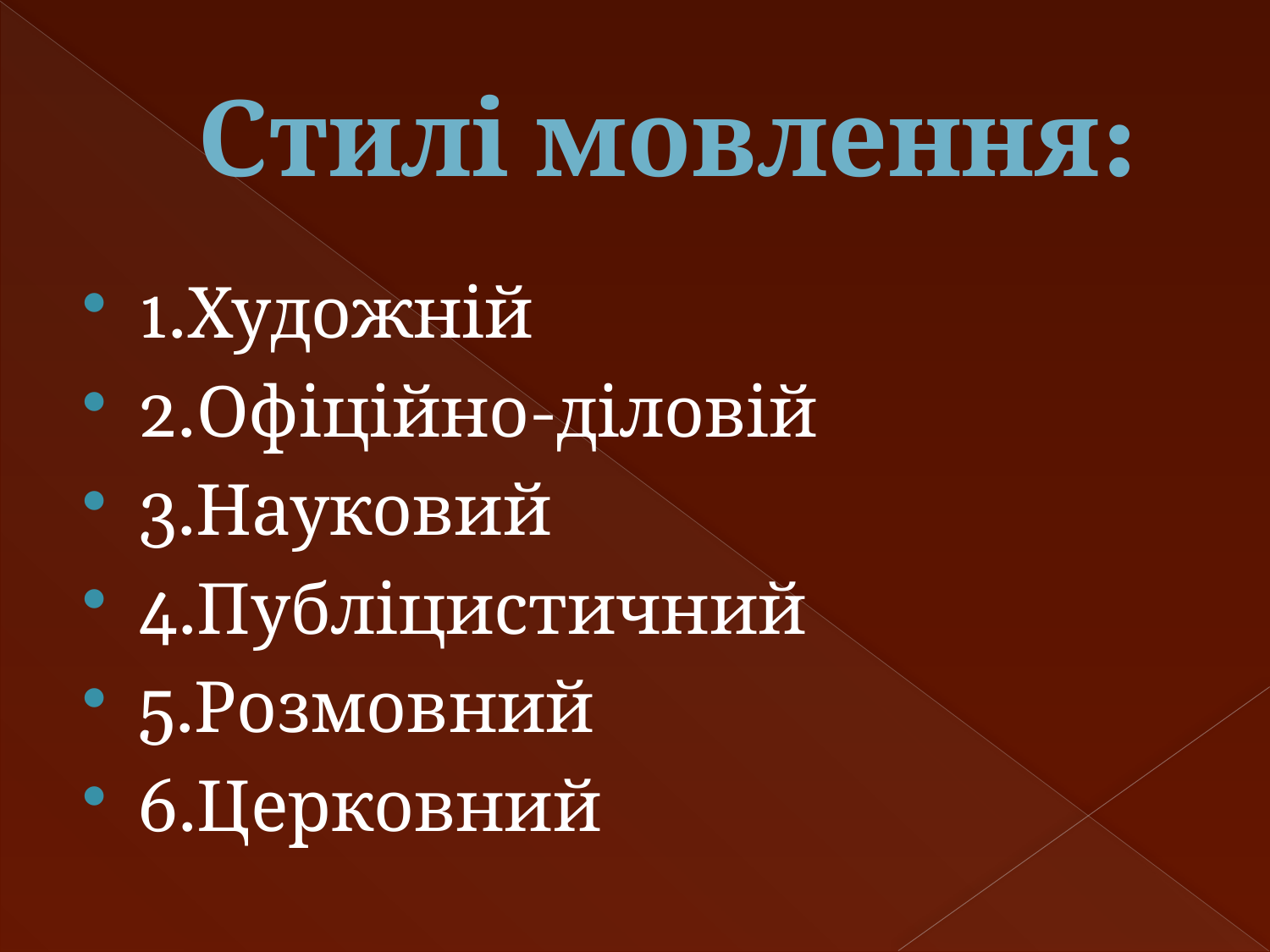

# Стилі мовлення:
1.Художній
2.Офіційно-діловій
3.Науковий
4.Публіцистичний
5.Розмовний
6.Церковний